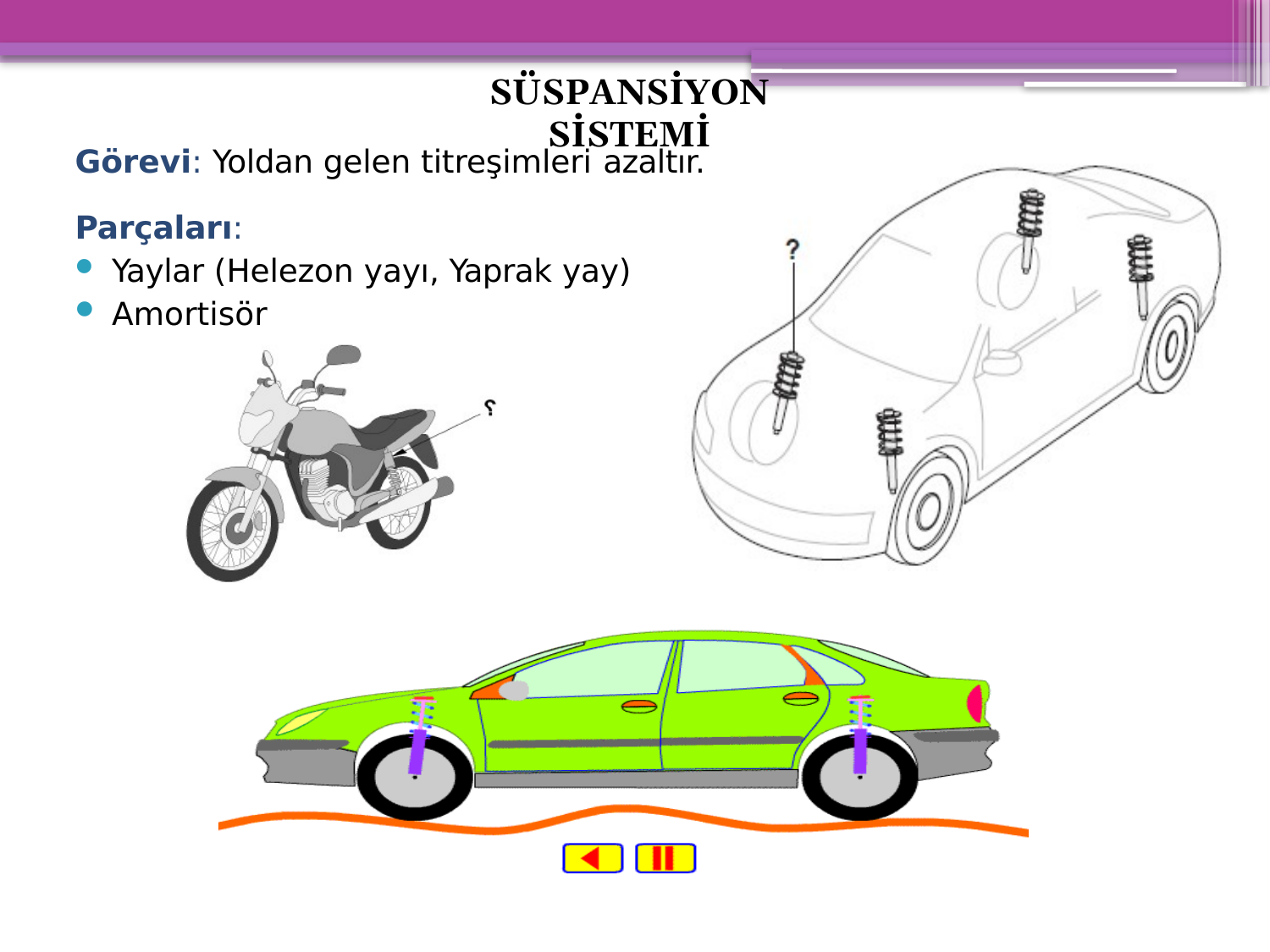

SÜSPANSİYON SİSTEMİ

Görevi: Yoldan gelen titreşimleri azaltır.
Parçaları:
Yaylar (Helezon yayı, Yaprak yay)
Amortisör